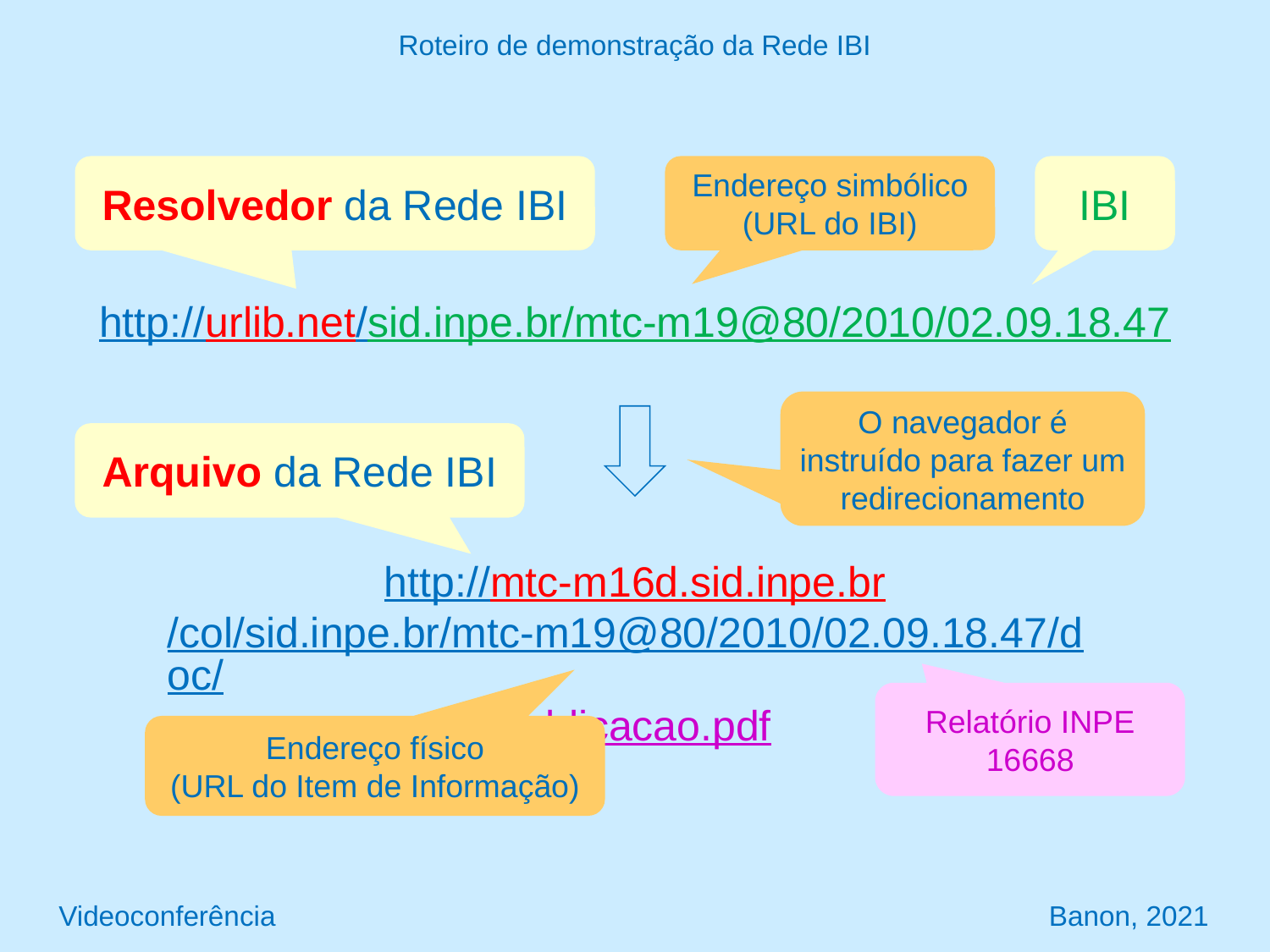

Roteiro de demonstração da Rede IBI
Resolvedor da Rede IBI
Endereço simbólico
(URL do IBI)
IBI
http://urlib.net/sid.inpe.br/mtc-m19@80/2010/02.09.18.47
http://mtc-m16d.sid.inpe.br/col/sid.inpe.br/mtc-m19@80/2010/02.09.18.47/doc/publicacao.pdf
O navegador é instruído para fazer um redirecionamento

Arquivo da Rede IBI
Relatório INPE 16668
Endereço físico
(URL do Item de Informação)
Videoconferência                                                                                                   Banon, 2021